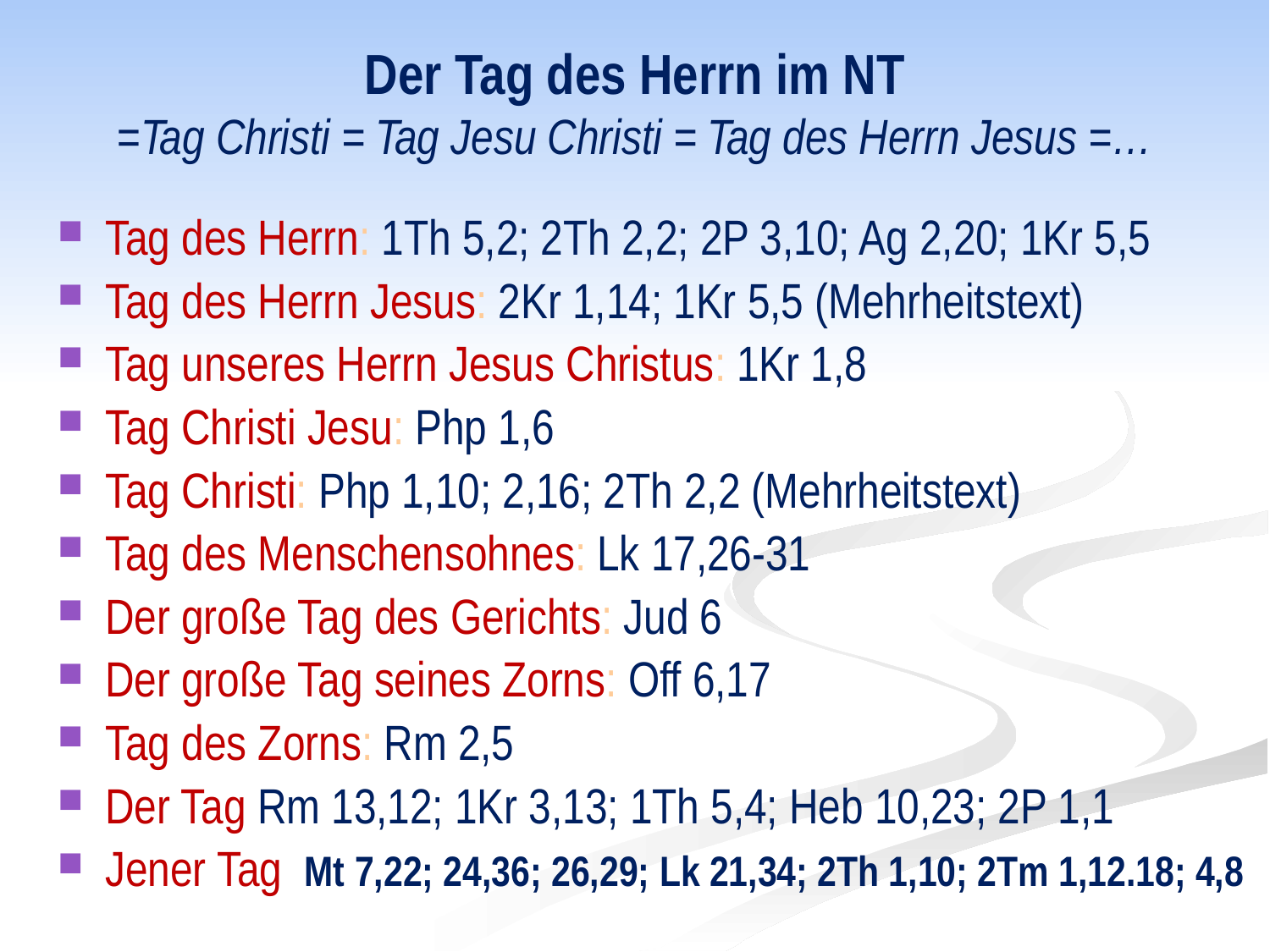

# Der Tag des Herrn im NT =Tag Christi = Tag Jesu Christi = Tag des Herrn Jesus =…
Tag des Herrn: 1Th 5,2; 2Th 2,2; 2P 3,10; Ag 2,20; 1Kr 5,5
Tag des Herrn Jesus: 2Kr 1,14; 1Kr 5,5 (Mehrheitstext)
Tag unseres Herrn Jesus Christus: 1Kr 1,8
Tag Christi Jesu: Php 1,6
Tag Christi: Php 1,10; 2,16; 2Th 2,2 (Mehrheitstext)
Tag des Menschensohnes: Lk 17,26-31
Der große Tag des Gerichts: Jud 6
Der große Tag seines Zorns: Off 6,17
Tag des Zorns: Rm 2,5
Der Tag Rm 13,12; 1Kr 3,13; 1Th 5,4; Heb 10,23; 2P 1,1
Jener Tag  Mt 7,22; 24,36; 26,29; Lk 21,34; 2Th 1,10; 2Tm 1,12.18; 4,8